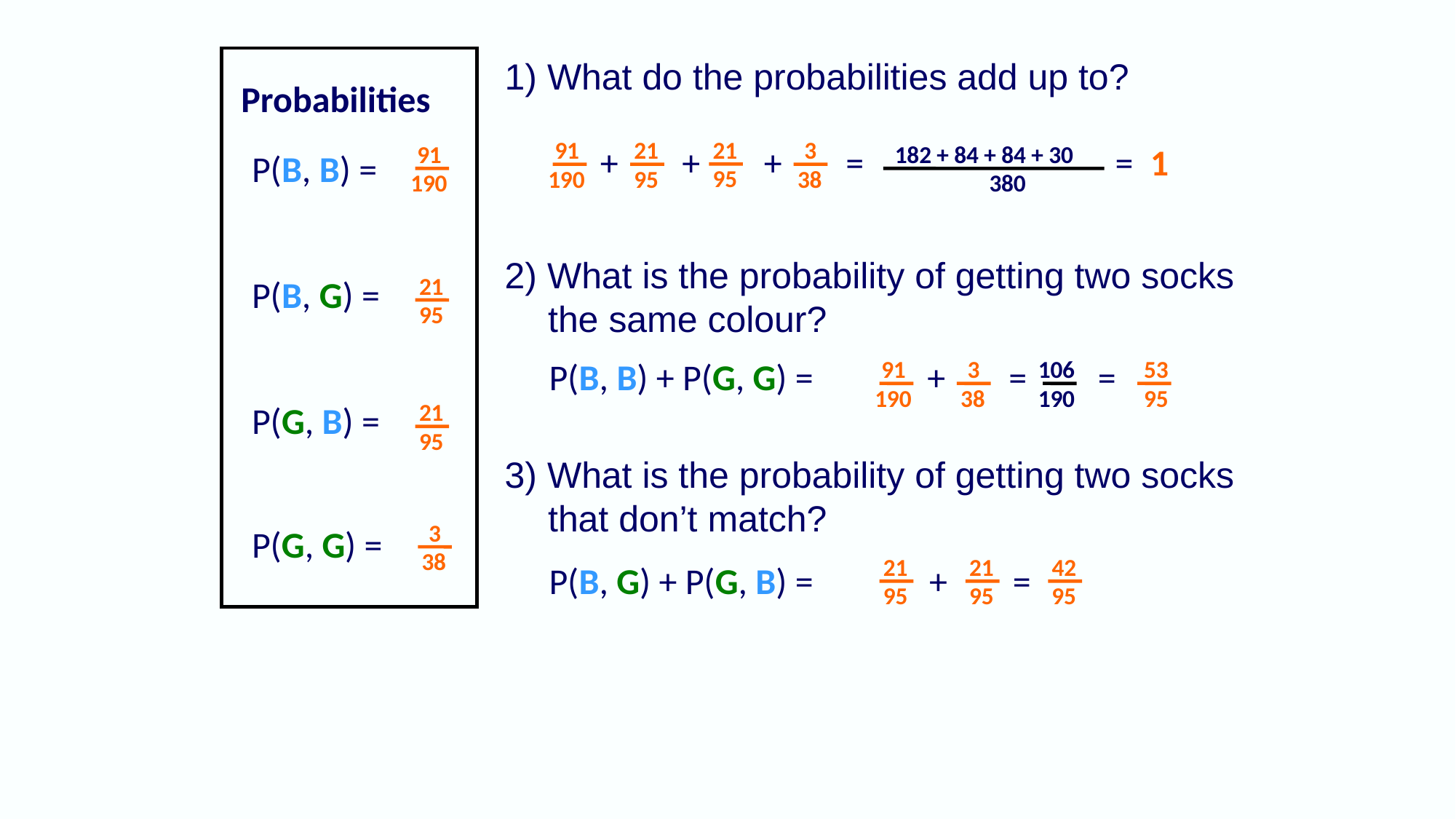

1) What do the probabilities add up to?
Probabilities
21
95

91
190

21
95

3
38

+
+
+
=
1
91
190

P(B, B) =
182 + 84 + 84 + 30
380

=
2) What is the probability of getting two socks the same colour?
21
95

P(B, G) =
P(B, B) + P(G, G) =
91
190

+
3
38

=
106
190

=
53
95

21
95

P(G, B) =
3) What is the probability of getting two socks that don’t match?
3
38

P(G, G) =
21
95

21
95

+
42
95

=
P(B, G) + P(G, B) =